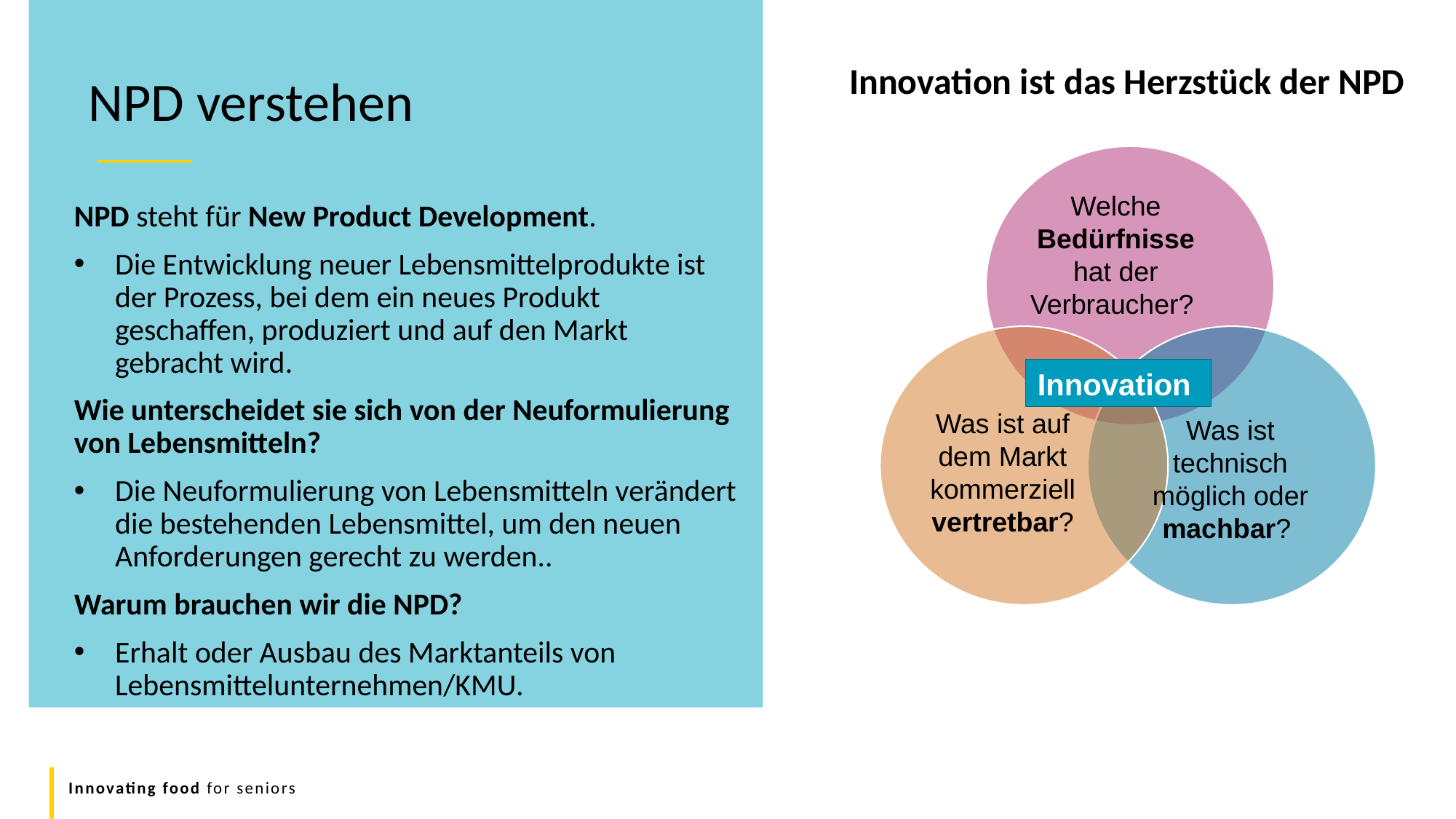

Innovation ist das Herzstück der NPD
NPD verstehen

Innovation

NPD steht für New Product Development.
Die Entwicklung neuer Lebensmittelprodukte ist der Prozess, bei dem ein neues Produkt geschaffen, produziert und auf den Markt gebracht wird.
Wie unterscheidet sie sich von der Neuformulierung von Lebensmitteln?
Die Neuformulierung von Lebensmitteln verändert die bestehenden Lebensmittel, um den neuen Anforderungen gerecht zu werden..
Warum brauchen wir die NPD?
Erhalt oder Ausbau des Marktanteils von Lebensmittelunternehmen/KMU.

Welche Bedürfnisse hat der Verbraucher?
Was ist auf dem Markt kommerziell vertretbar?
Was ist technisch möglich oder machbar?